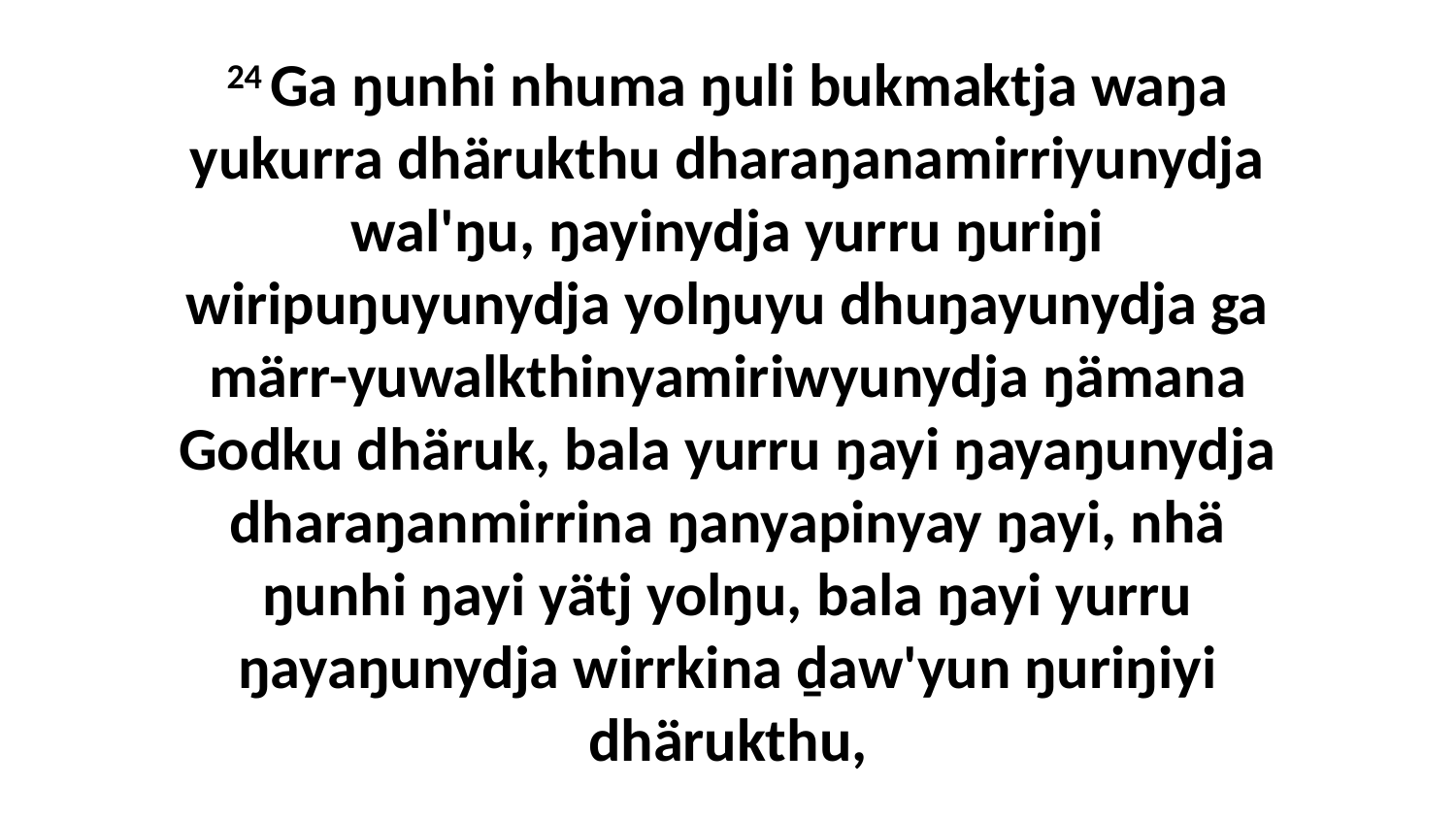

24 Ga ŋunhi nhuma ŋuli bukmaktja waŋa yukurra dhärukthu dharaŋanamirriyunydja wal'ŋu, ŋayinydja yurru ŋuriŋi wiripuŋuyunydja yolŋuyu dhuŋayunydja ga märr-yuwalkthinyamiriwyunydja ŋämana Godku dhäruk, bala yurru ŋayi ŋayaŋunydja dharaŋanmirrina ŋanyapinyay ŋayi, nhä ŋunhi ŋayi yätj yolŋu, bala ŋayi yurru ŋayaŋunydja wirrkina ḏaw'yun ŋuriŋiyi dhärukthu,